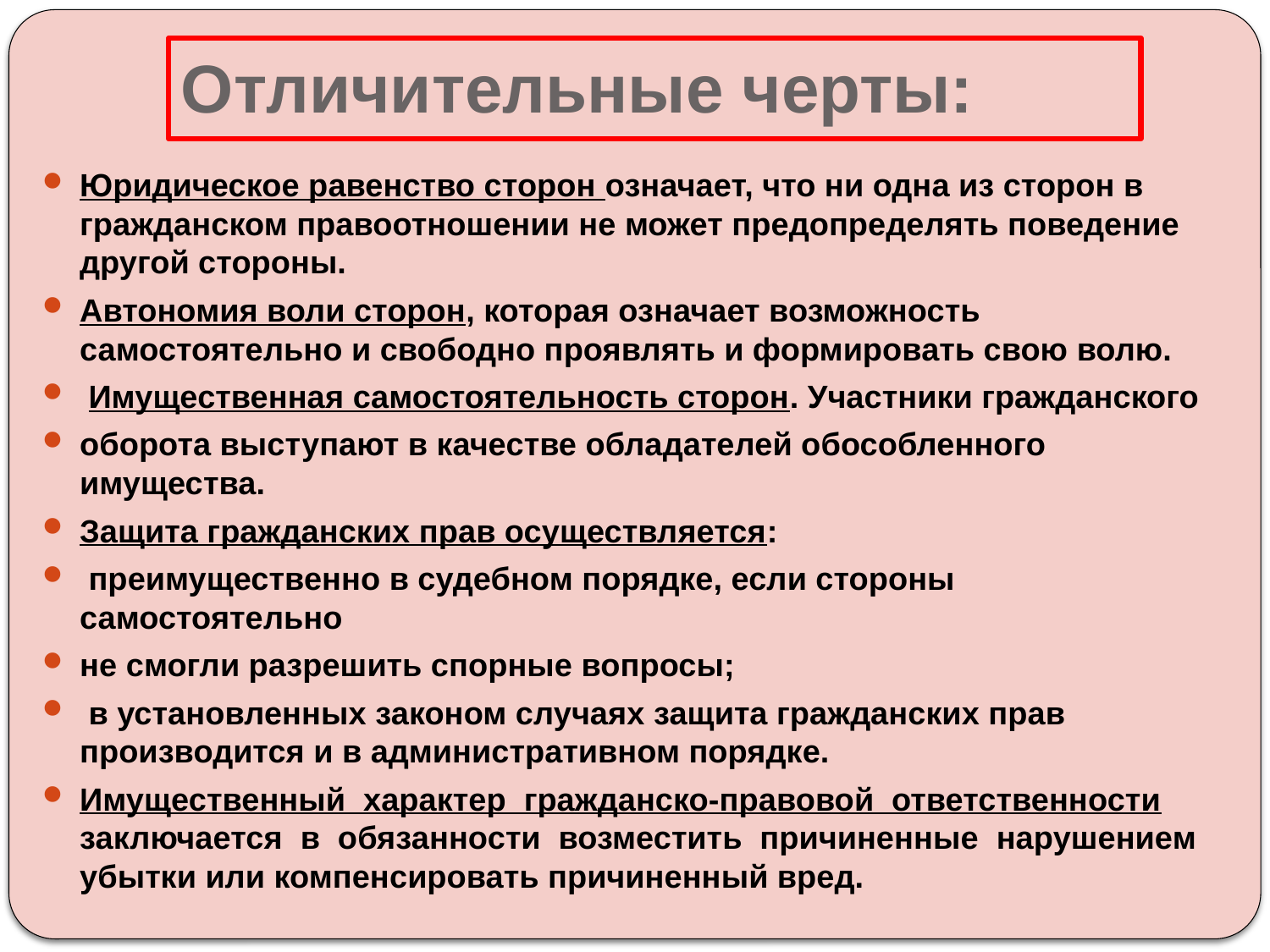

# Отличительные черты:
Юридическое равенство сторон означает, что ни одна из сторон в гражданском правоотношении не может предопределять поведение другой стороны.
Автономия воли сторон, которая означает возможность самостоятельно и свободно проявлять и формировать свою волю.
 Имущественная самостоятельность сторон. Участники гражданского
оборота выступают в качестве обладателей обособленного имущества.
Защита гражданских прав осуществляется:
 преимущественно в судебном порядке, если стороны самостоятельно
не смогли разрешить спорные вопросы;
 в установленных законом случаях защита гражданских прав производится и в административном порядке.
Имущественный  характер  гражданско-правовой  ответственности заключается  в  обязанности  возместить  причиненные  нарушением  убытки или компенсировать причиненный вред.